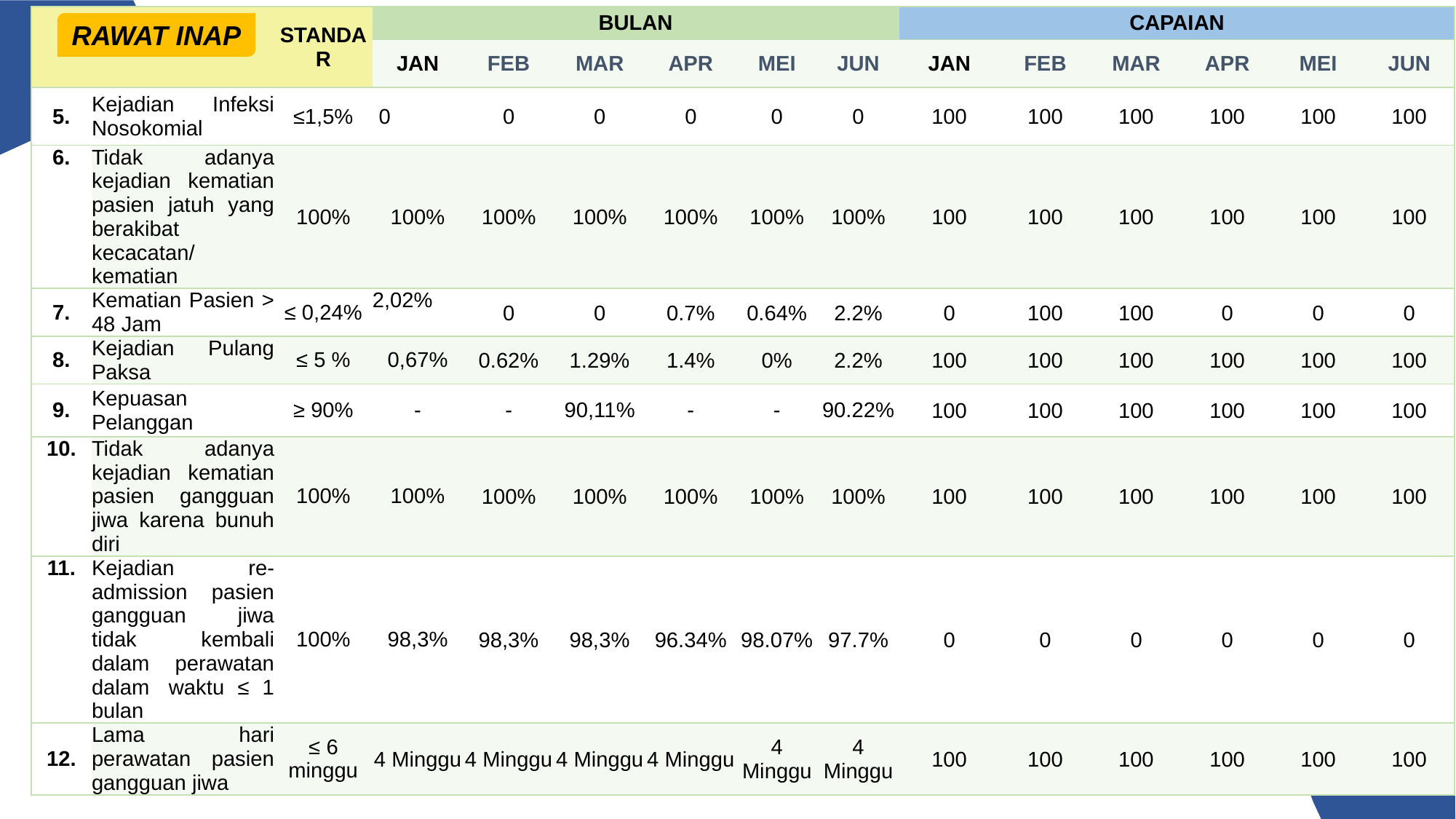

| INDIKATOR |  | STANDAR | BULAN |  |  |  |  |  | CAPAIAN |  |  |  |  |  |
| --- | --- | --- | --- | --- | --- | --- | --- | --- | --- | --- | --- | --- | --- | --- |
|  |  |  | JAN | FEB | MAR | APR | MEI | JUN | JAN | FEB | MAR | APR | MEI | JUN |
| 5. | Kejadian Infeksi Nosokomial | ≤1,5% | 0 | 0 | 0 | 0 | 0 | 0 | 100 | 100 | 100 | 100 | 100 | 100 |
| 6. | Tidak adanya kejadian kematian pasien jatuh yang berakibat kecacatan/ kematian | 100% | 100% | 100% | 100% | 100% | 100% | 100% | 100 | 100 | 100 | 100 | 100 | 100 |
| 7. | Kematian Pasien > 48 Jam | ≤ 0,24% | 2,02% | 0 | 0 | 0.7% | 0.64% | 2.2% | 0 | 100 | 100 | 0 | 0 | 0 |
| 8. | Kejadian Pulang Paksa | ≤ 5 % | 0,67% | 0.62% | 1.29% | 1.4% | 0% | 2.2% | 100 | 100 | 100 | 100 | 100 | 100 |
| 9. | Kepuasan Pelanggan | ≥ 90% | - | - | 90,11% | - | - | 90.22% | 100 | 100 | 100 | 100 | 100 | 100 |
| 10. | Tidak adanya kejadian kematian pasien gangguan jiwa karena bunuh diri | 100% | 100% | 100% | 100% | 100% | 100% | 100% | 100 | 100 | 100 | 100 | 100 | 100 |
| 11. | Kejadian re-admission pasien gangguan jiwa tidak kembali dalam perawatan dalam  waktu ≤ 1 bulan | 100% | 98,3% | 98,3% | 98,3% | 96.34% | 98.07% | 97.7% | 0 | 0 | 0 | 0 | 0 | 0 |
| 12. | Lama hari perawatan pasien gangguan jiwa | ≤ 6 minggu | 4 Minggu | 4 Minggu | 4 Minggu | 4 Minggu | 4 Minggu | 4 Minggu | 100 | 100 | 100 | 100 | 100 | 100 |
RAWAT INAP
66